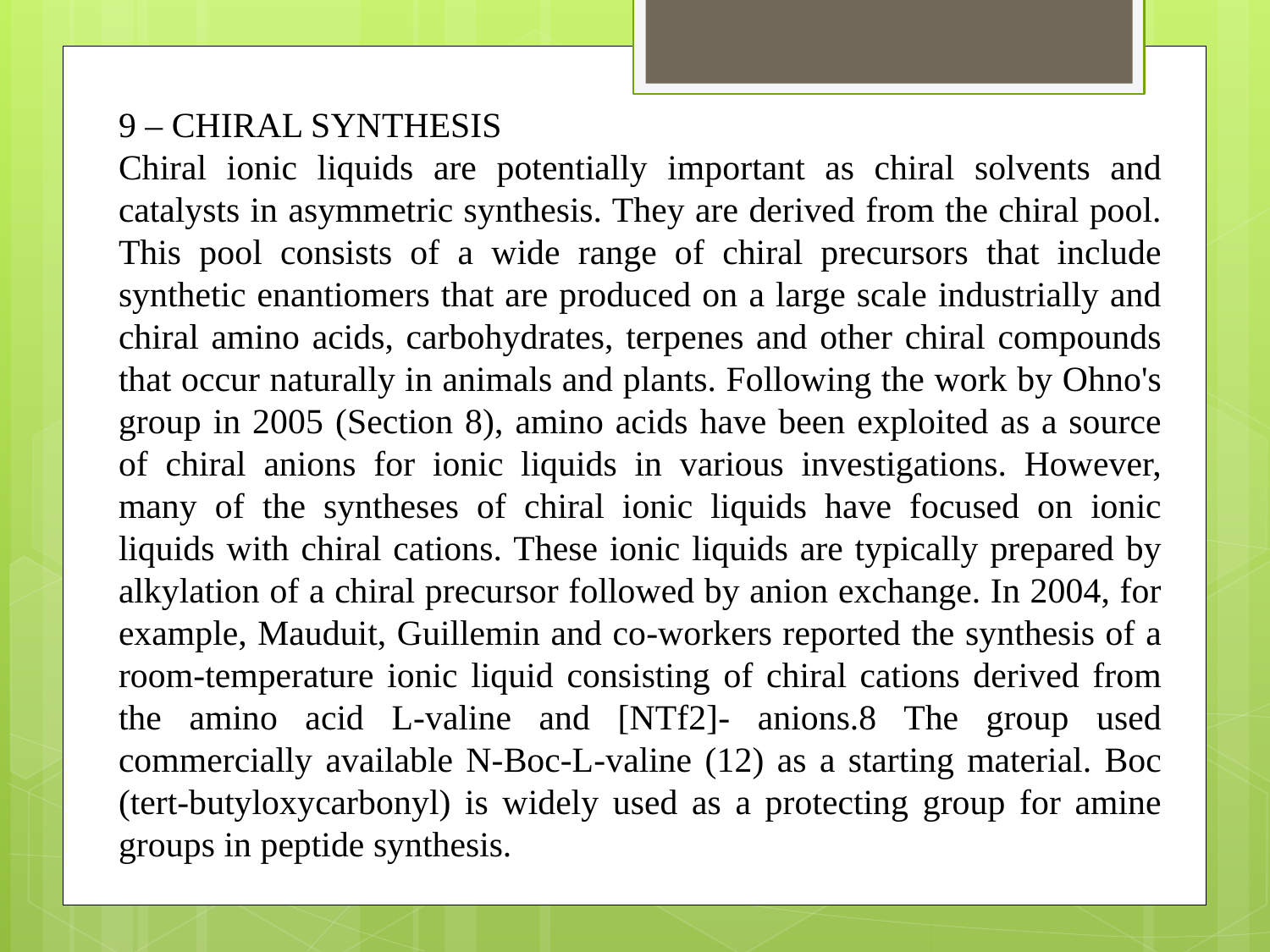

9 – CHIRAL SYNTHESIS
Chiral ionic liquids are potentially important as chiral solvents and catalysts in asymmetric synthesis. They are derived from the chiral pool. This pool consists of a wide range of chiral precursors that include synthetic enantiomers that are produced on a large scale industrially and chiral amino acids, carbohydrates, terpenes and other chiral compounds that occur naturally in animals and plants. Following the work by Ohno's group in 2005 (Section 8), amino acids have been exploited as a source of chiral anions for ionic liquids in various investigations. However, many of the syntheses of chiral ionic liquids have focused on ionic liquids with chiral cations. These ionic liquids are typically prepared by alkylation of a chiral precursor followed by anion exchange. In 2004, for example, Mauduit, Guillemin and co-workers reported the synthesis of a room-temperature ionic liquid consisting of chiral cations derived from the amino acid L-valine and [NTf2]- anions.8 The group used commercially available N-Boc-L-valine (12) as a starting material. Boc (tert-butyloxycarbonyl) is widely used as a protecting group for amine groups in peptide synthesis.